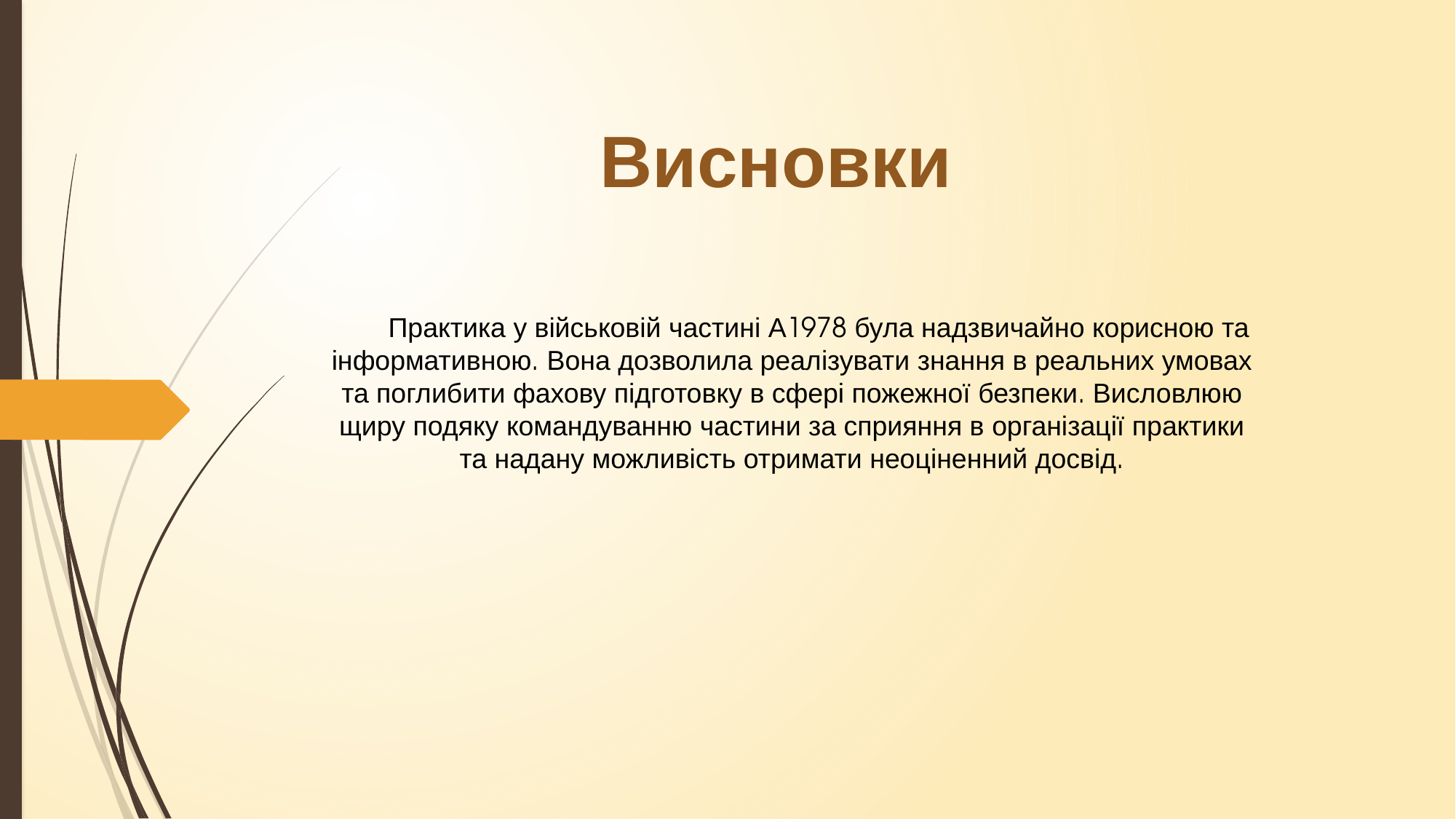

# Висновки
Практика у військовій частині А1978 була надзвичайно корисною та інформативною. Вона дозволила реалізувати знання в реальних умовах та поглибити фахову підготовку в сфері пожежної безпеки. Висловлюю щиру подяку командуванню частини за сприяння в організації практики та надану можливість отримати неоціненний досвід.